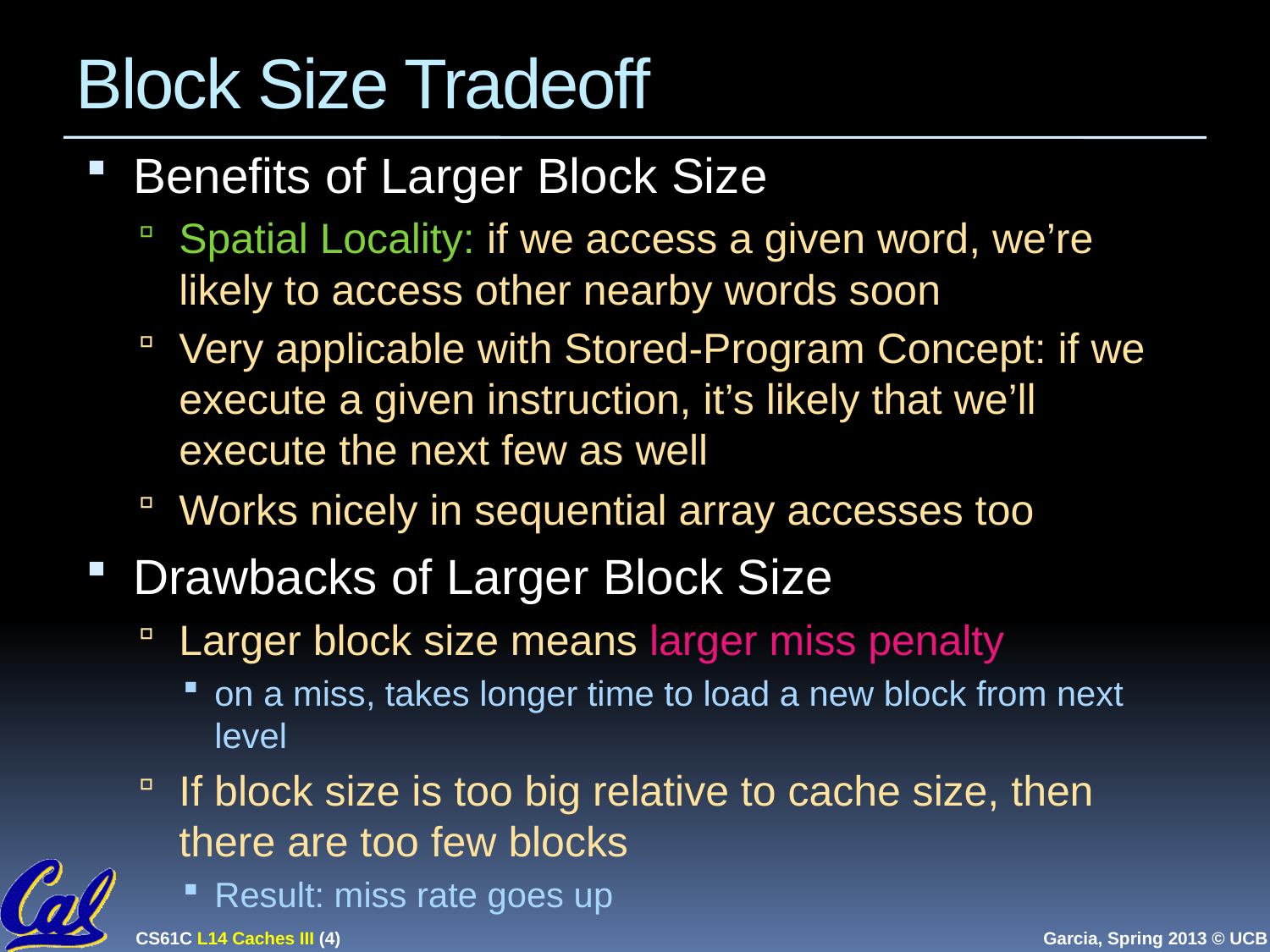

# Block Size Tradeoff
Benefits of Larger Block Size
Spatial Locality: if we access a given word, we’re likely to access other nearby words soon
Very applicable with Stored-Program Concept: if we execute a given instruction, it’s likely that we’ll execute the next few as well
Works nicely in sequential array accesses too
Drawbacks of Larger Block Size
Larger block size means larger miss penalty
on a miss, takes longer time to load a new block from next level
If block size is too big relative to cache size, then there are too few blocks
Result: miss rate goes up